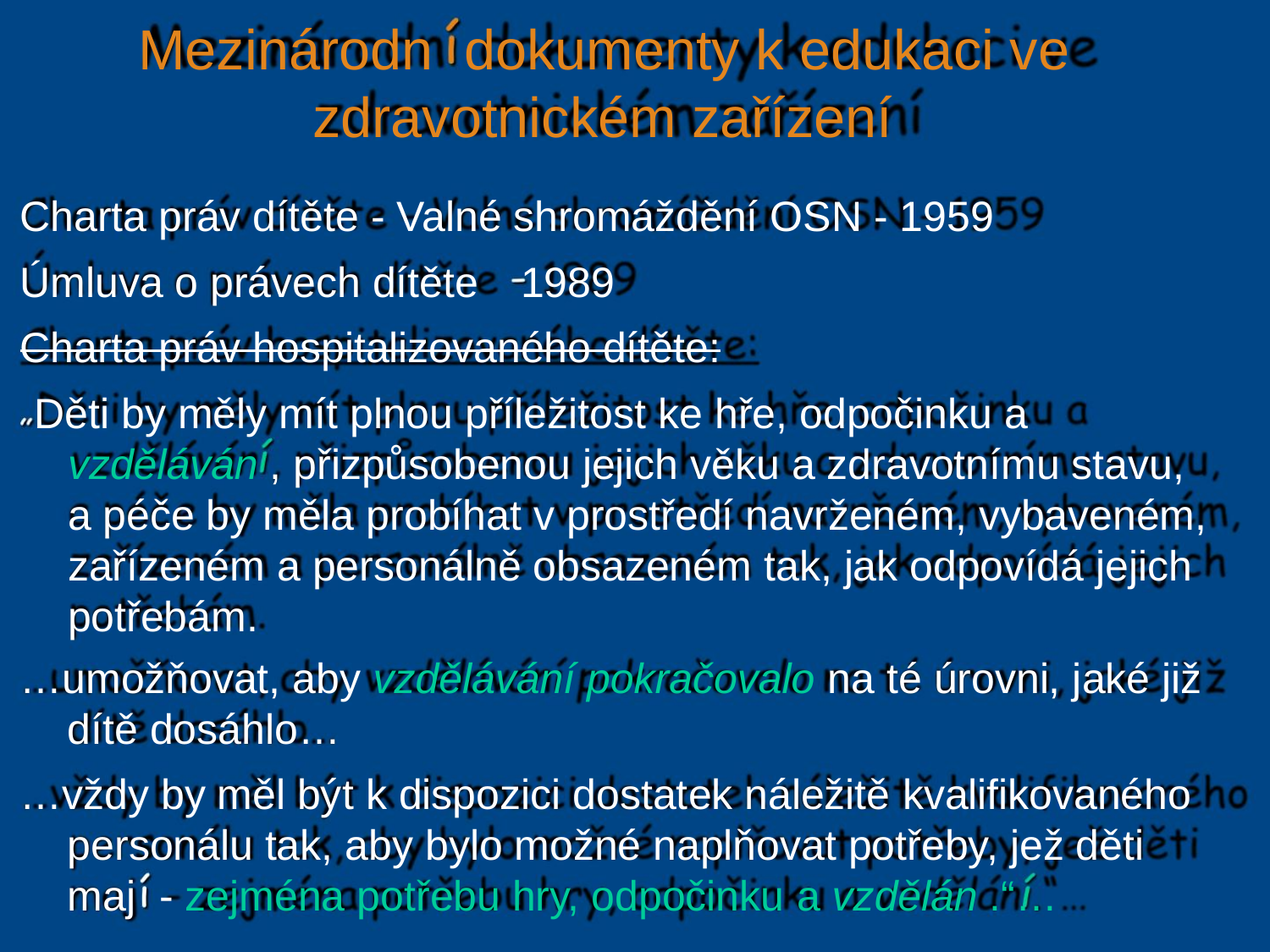

Mezinárodn dokumenty k edukaci ve
zdravotnickém zařízení
Charta práv dítěte - Valné shromáždění OSN - 1959
Úmluva o právech dítěte 1989
Charta práv hospitalizovaného dítěte:
Děti by měly mít plnou příležitost ke hře, odpočinku a
vzděláván , přizpůsobenou jejich věku a zdravotnímu stavu,
a péče by měla probíhat v prostředí navrženém, vybaveném,
zařízeném a personálně obsazeném tak, jak odpovídá jejich
potřebám.
…umožňovat, aby vzdělávání pokračovalo na té úrovni, jaké již
dítě dosáhlo…
…vždy by měl být k dispozici dostatek náležitě kvalifikovaného
personálu tak, aby bylo možné naplňovat potřeby, jež děti
maj - zejména potřebu hry, odpočinku a vzdělán .“…